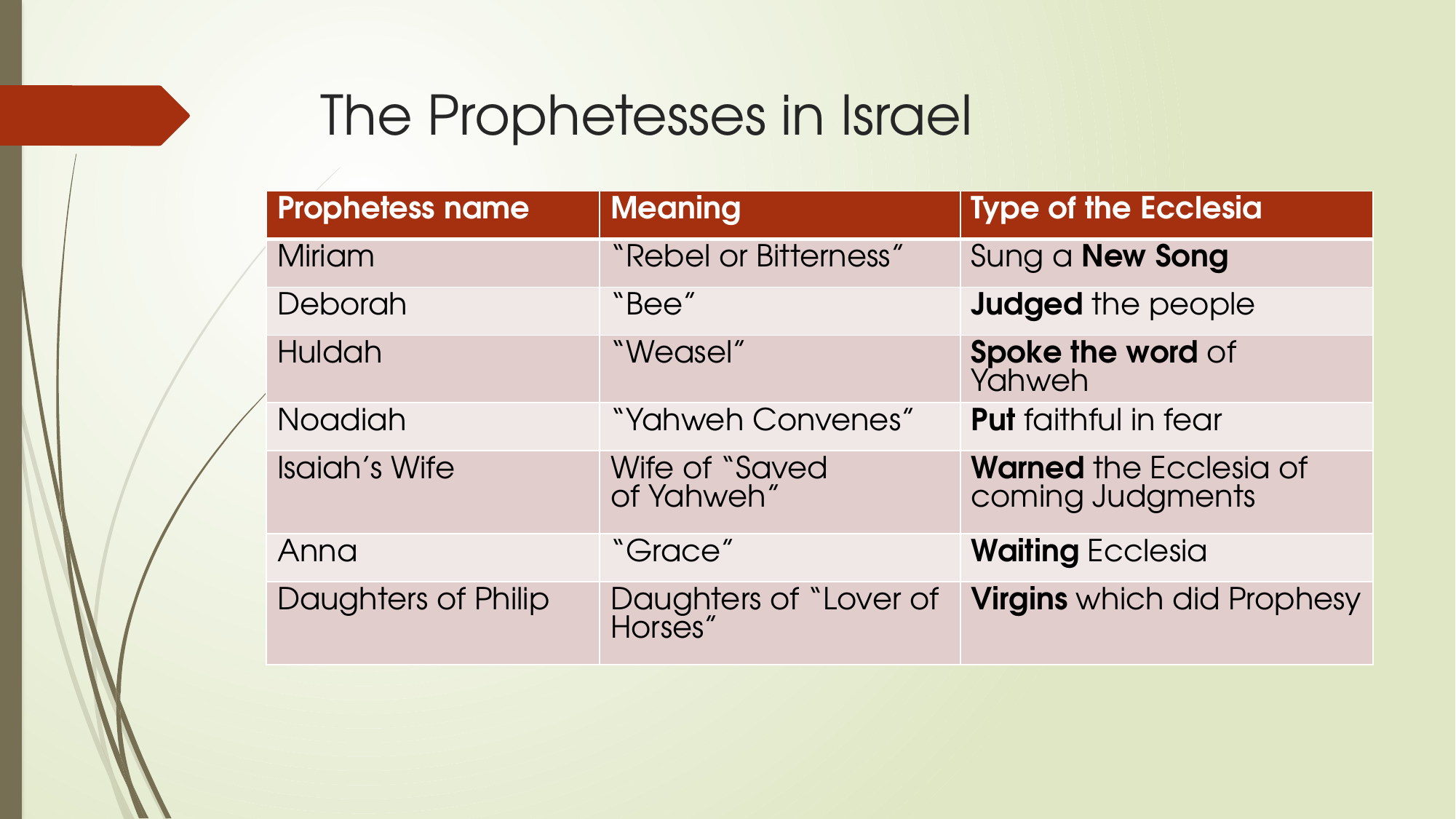

# The Prophetesses in Israel
| Prophetess name | Meaning | Type of the Ecclesia |
| --- | --- | --- |
| Miriam | “Rebel or Bitterness” | Sung a New Song |
| Deborah | “Bee” | Judged the people |
| Huldah | “Weasel” | Spoke the word of Yahweh |
| Noadiah | “Yahweh Convenes” | Put faithful in fear |
| Isaiah’s Wife | Wife of “Saved of Yahweh” | Warned the Ecclesia of coming Judgments |
| Anna | “Grace” | Waiting Ecclesia |
| Daughters of Philip | Daughters of “Lover of Horses” | Virgins which did Prophesy |